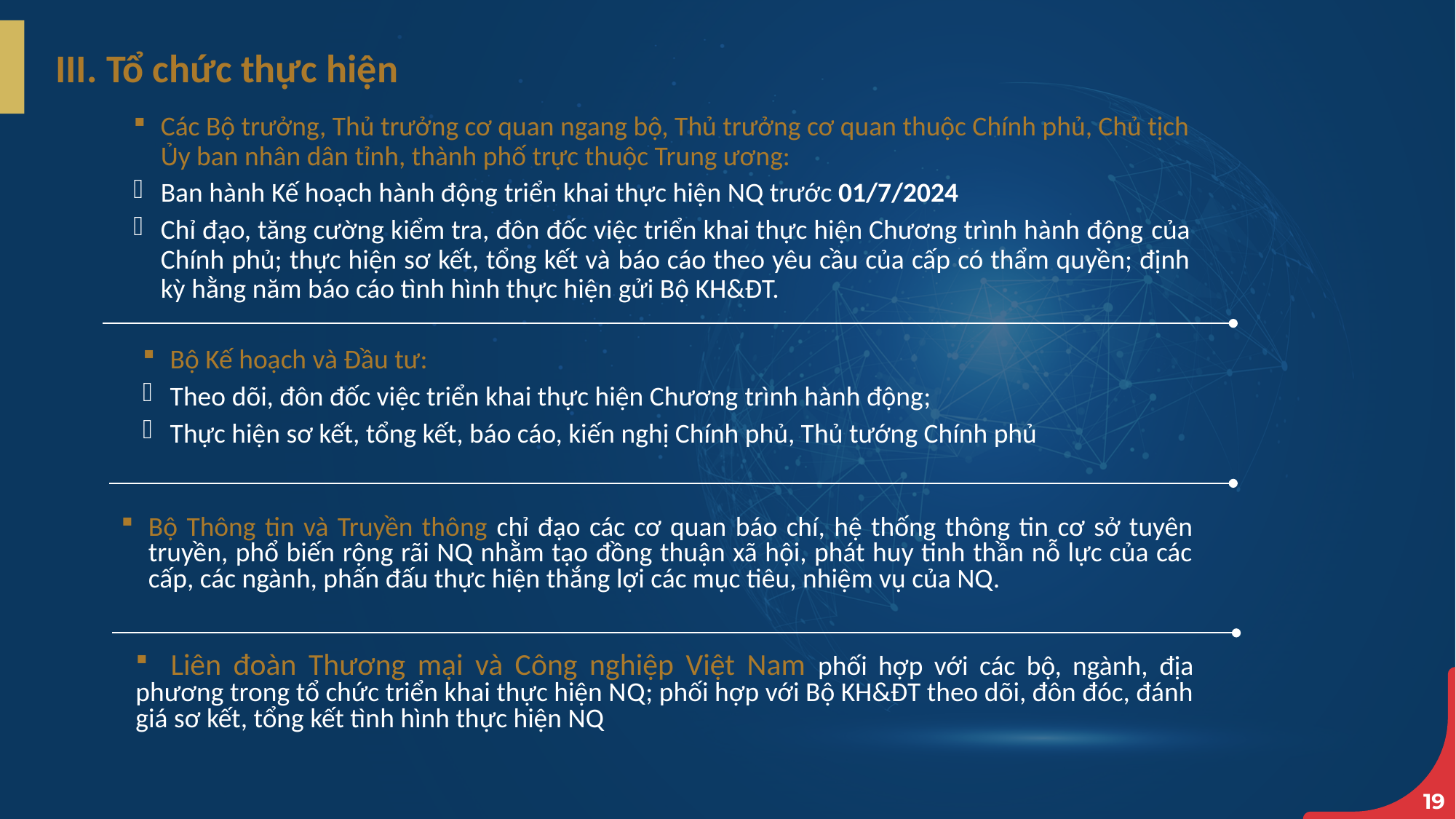

III. Tổ chức thực hiện
Các Bộ trưởng, Thủ trưởng cơ quan ngang bộ, Thủ trưởng cơ quan thuộc Chính phủ, Chủ tịch Ủy ban nhân dân tỉnh, thành phố trực thuộc Trung ương:
Ban hành Kế hoạch hành động triển khai thực hiện NQ trước 01/7/2024
Chỉ đạo, tăng cường kiểm tra, đôn đốc việc triển khai thực hiện Chương trình hành động của Chính phủ; thực hiện sơ kết, tổng kết và báo cáo theo yêu cầu của cấp có thẩm quyền; định kỳ hằng năm báo cáo tình hình thực hiện gửi Bộ KH&ĐT.
Bộ Kế hoạch và Đầu tư:
Theo dõi, đôn đốc việc triển khai thực hiện Chương trình hành động;
Thực hiện sơ kết, tổng kết, báo cáo, kiến nghị Chính phủ, Thủ tướng Chính phủ

Bộ Thông tin và Truyền thông chỉ đạo các cơ quan báo chí, hệ thống thông tin cơ sở tuyên truyền, phổ biến rộng rãi NQ nhằm tạo đồng thuận xã hội, phát huy tinh thần nỗ lực của các cấp, các ngành, phấn đấu thực hiện thắng lợi các mục tiêu, nhiệm vụ của NQ.
  Liên đoàn Thương mại và Công nghiệp Việt Nam phối hợp với các bộ, ngành, địa phương trong tổ chức triển khai thực hiện NQ; phối hợp với Bộ KH&ĐT theo dõi, đôn đóc, đánh giá sơ kết, tổng kết tình hình thực hiện NQ